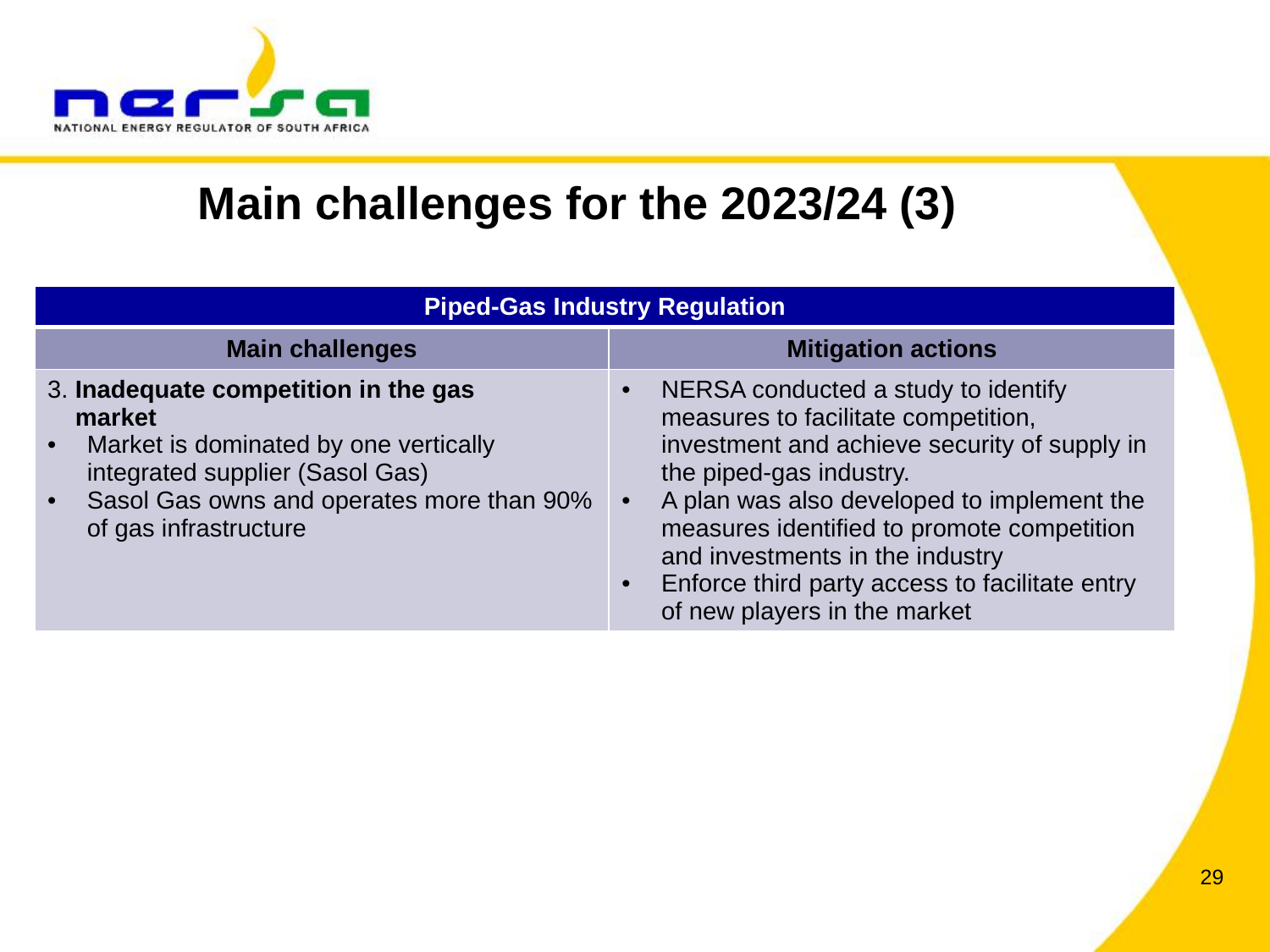

# Main challenges for the 2023/24 (3)
| Piped-Gas Industry Regulation |  |
| --- | --- |
| Main challenges | Mitigation actions |
| 3. Inadequate competition in the gas market Market is dominated by one vertically integrated supplier (Sasol Gas) Sasol Gas owns and operates more than 90% of gas infrastructure | NERSA conducted a study to identify measures to facilitate competition, investment and achieve security of supply in the piped-gas industry. A plan was also developed to implement the measures identified to promote competition and investments in the industry Enforce third party access to facilitate entry of new players in the market |
29